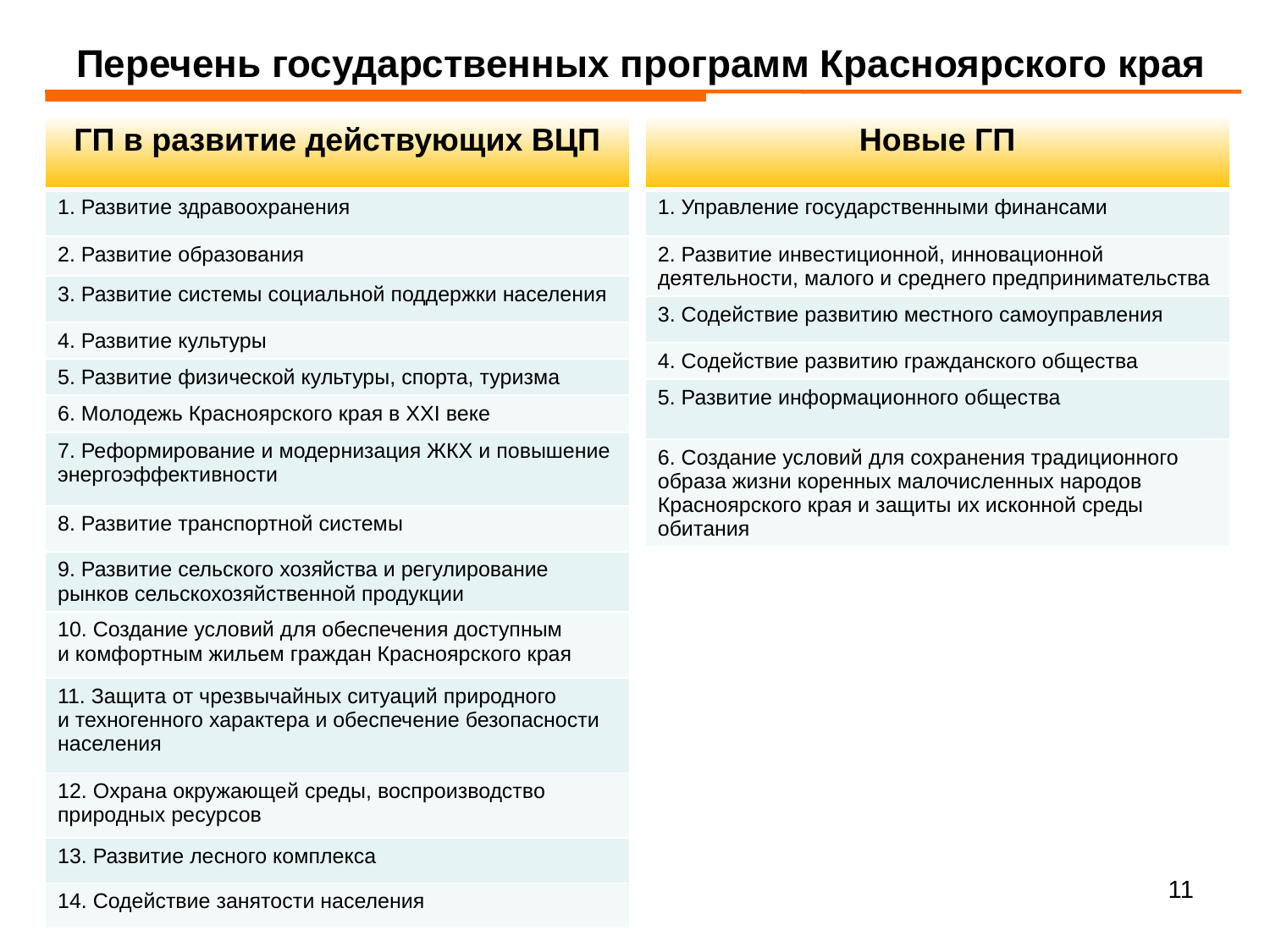

# Перечень государственных программ Красноярского края

| ГП в развитие действующих ВЦП |
| --- |
| 1. Развитие здравоохранения |
| 2. Развитие образования |
| 3. Развитие системы социальной поддержки населения |
| 4. Развитие культуры |
| 5. Развитие физической культуры, спорта, туризма |
| 6. Молодежь Красноярского края в XXI веке |
| 7. Реформирование и модернизация ЖКХ и повышение энергоэффективности |
| 8. Развитие транспортной системы |
| 9. Развитие сельского хозяйства и регулирование рынков сельскохозяйственной продукции |
| 10. Создание условий для обеспечения доступным и комфортным жильем граждан Красноярского края |
| 11. Защита от чрезвычайных ситуаций природного и техногенного характера и обеспечение безопасности населения |
| 12. Охрана окружающей среды, воспроизводство природных ресурсов |
| 13. Развитие лесного комплекса |
| 14. Содействие занятости населения |
| Новые ГП |
| --- |
| 1. Управление государственными финансами |
| 2. Развитие инвестиционной, инновационной деятельности, малого и среднего предпринимательства |
| 3. Содействие развитию местного самоуправления |
| 4. Содействие развитию гражданского общества |
| 5. Развитие информационного общества |
| 6. Создание условий для сохранения традиционного образа жизни коренных малочисленных народов Красноярского края и защиты их исконной среды обитания |
11